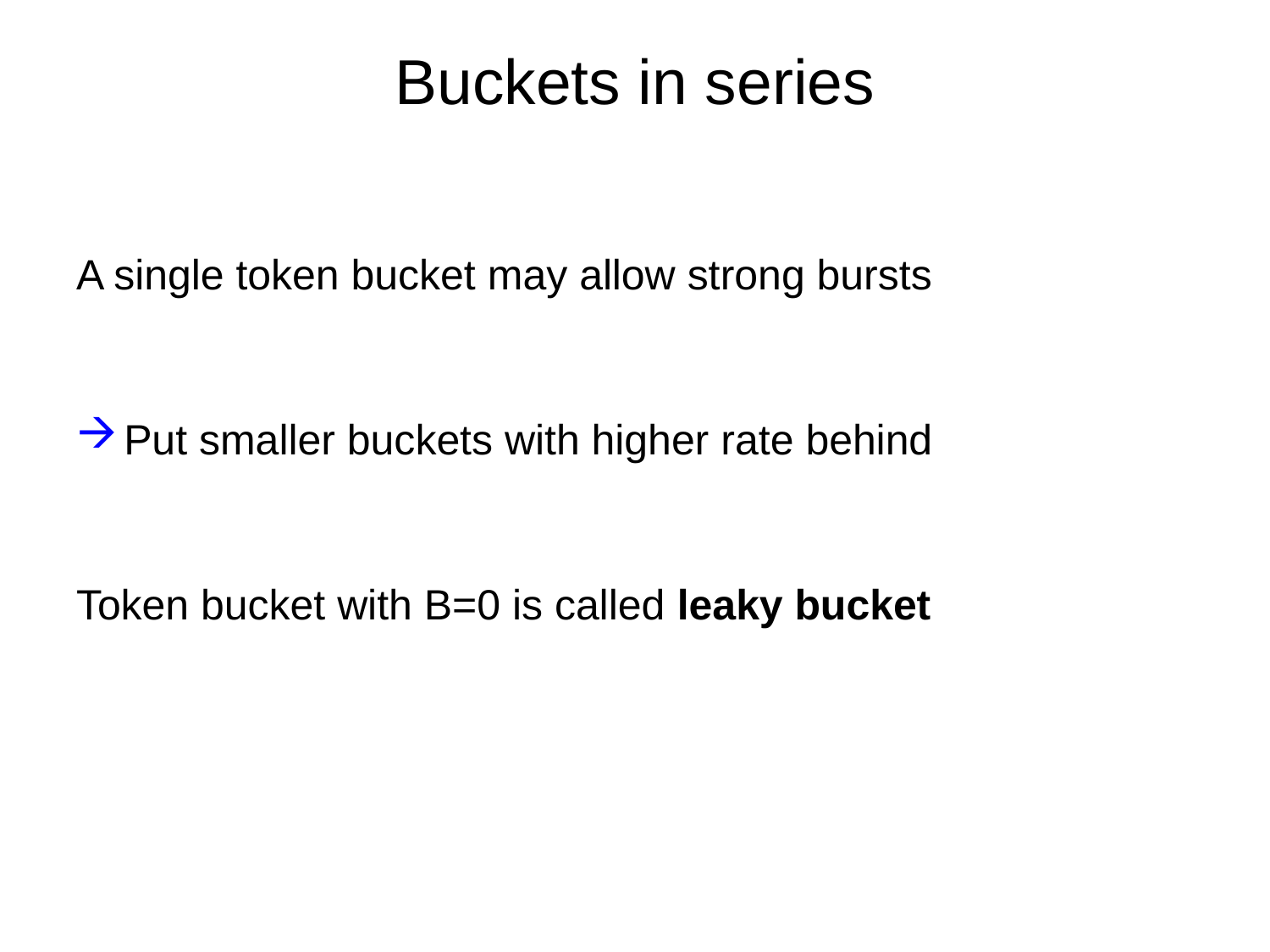

# Buckets in series

A single token bucket may allow strong bursts

Put smaller buckets with higher rate behind

Token bucket with B=0 is called leaky bucket